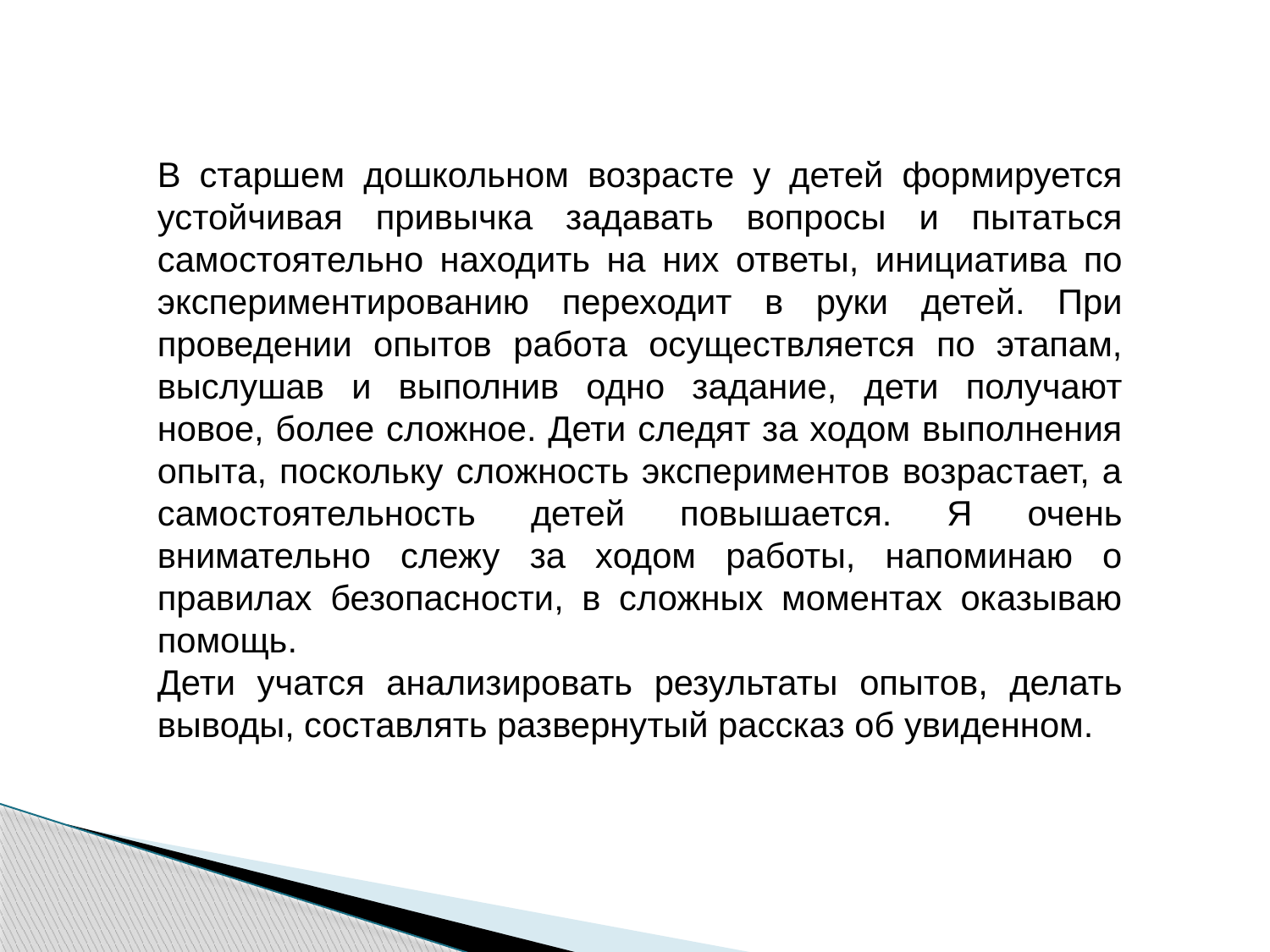

В старшем дошкольном возрасте у детей формируется устойчивая привычка задавать вопросы и пытаться самостоятельно находить на них ответы, инициатива по экспериментированию переходит в руки детей. При проведении опытов работа осуществляется по этапам, выслушав и выполнив одно задание, дети получают новое, более сложное. Дети следят за ходом выполнения опыта, поскольку сложность экспериментов возрастает, а самостоятельность детей повышается. Я очень внимательно слежу за ходом работы, напоминаю о правилах безопасности, в сложных моментах оказываю помощь.
Дети учатся анализировать результаты опытов, делать выводы, составлять развернутый рассказ об увиденном.